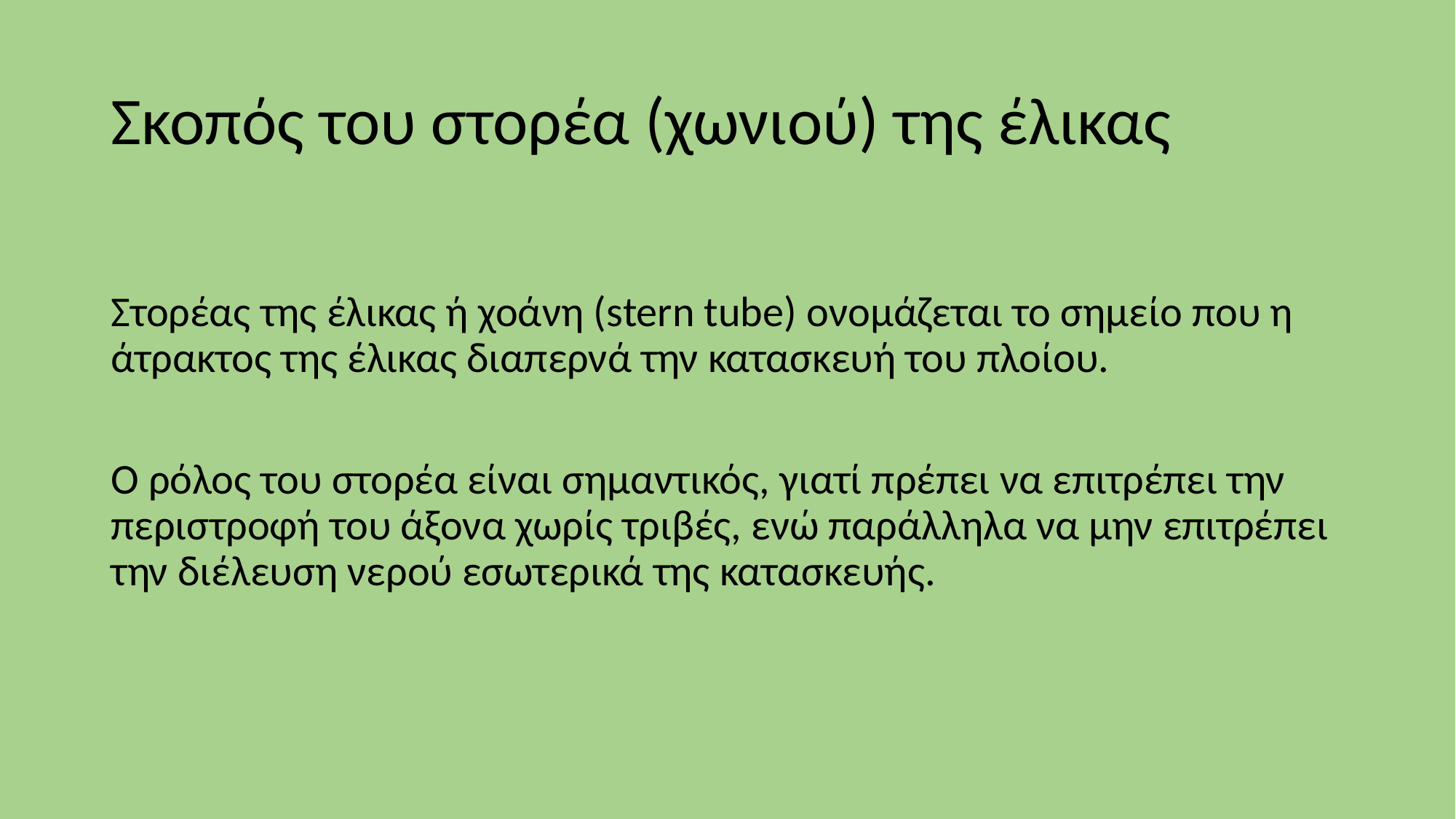

# Σκοπός του στορέα (χωνιού) της έλικας

Στορέας της έλικας ή χοάνη (stern tube) ονομάζεται το σημείο που η άτρακτος της έλικας διαπερνά την κατασκευή του πλοίου.

Ο ρόλος του στορέα είναι σημαντικός, γιατί πρέπει να επιτρέπει την περιστροφή του άξονα χωρίς τριβές, ενώ παράλληλα να μην επιτρέπει την διέλευση νερού εσωτερικά της κατασκευής.